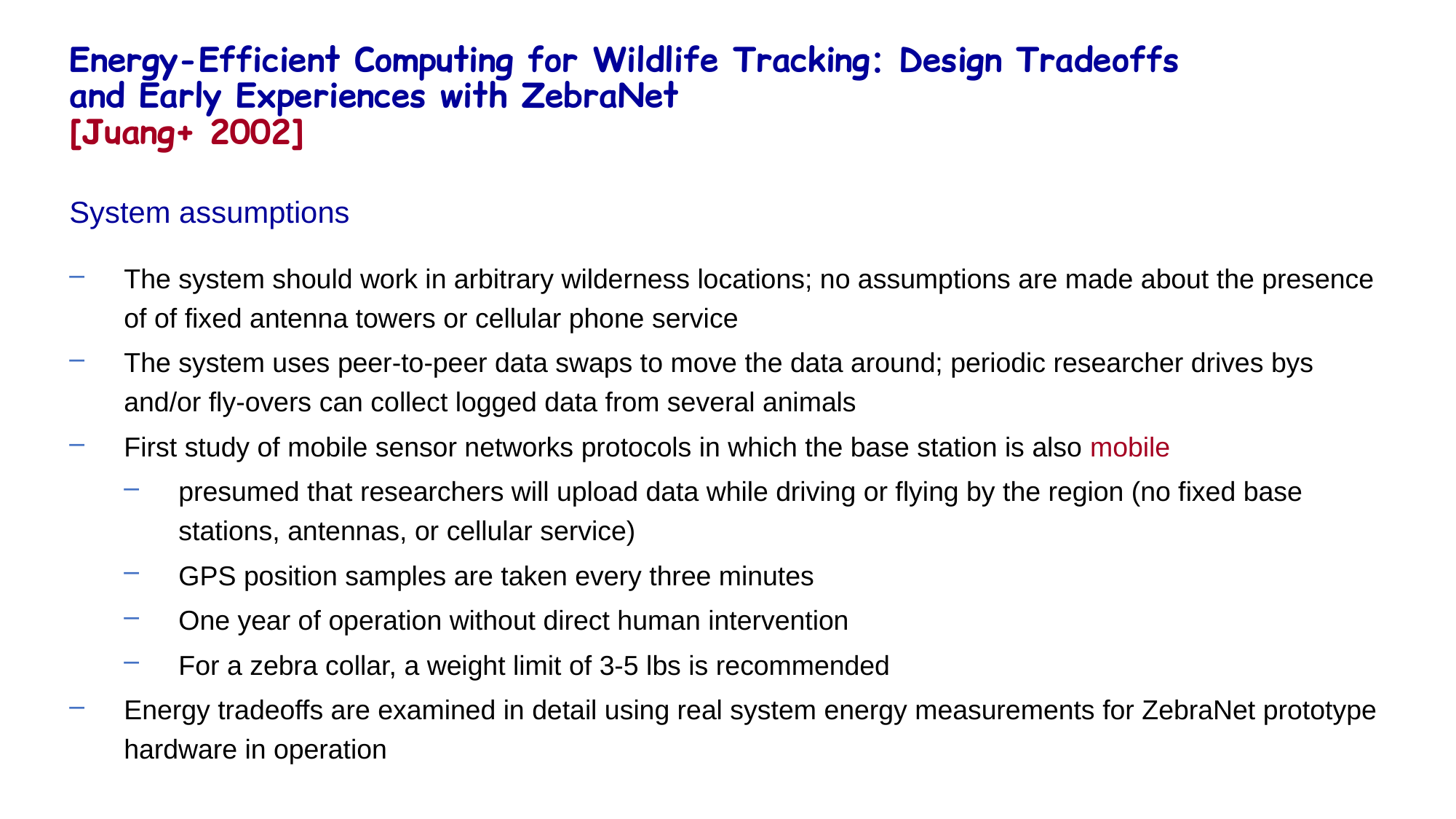

Energy-Efficient Computing for Wildlife Tracking: Design Tradeoffs and Early Experiences with ZebraNet
[Juang+ 2002]
System assumptions

The system should work in arbitrary wilderness locations; no assumptions are made about the presence of of fixed antenna towers or cellular phone service
The system uses peer-to-peer data swaps to move the data around; periodic researcher drives bys and/or fly-overs can collect logged data from several animals
First study of mobile sensor networks protocols in which the base station is also mobile
presumed that researchers will upload data while driving or flying by the region (no fixed base stations, antennas, or cellular service)
GPS position samples are taken every three minutes
One year of operation without direct human intervention
For a zebra collar, a weight limit of 3-5 lbs is recommended
Energy tradeoffs are examined in detail using real system energy measurements for ZebraNet prototype hardware in operation